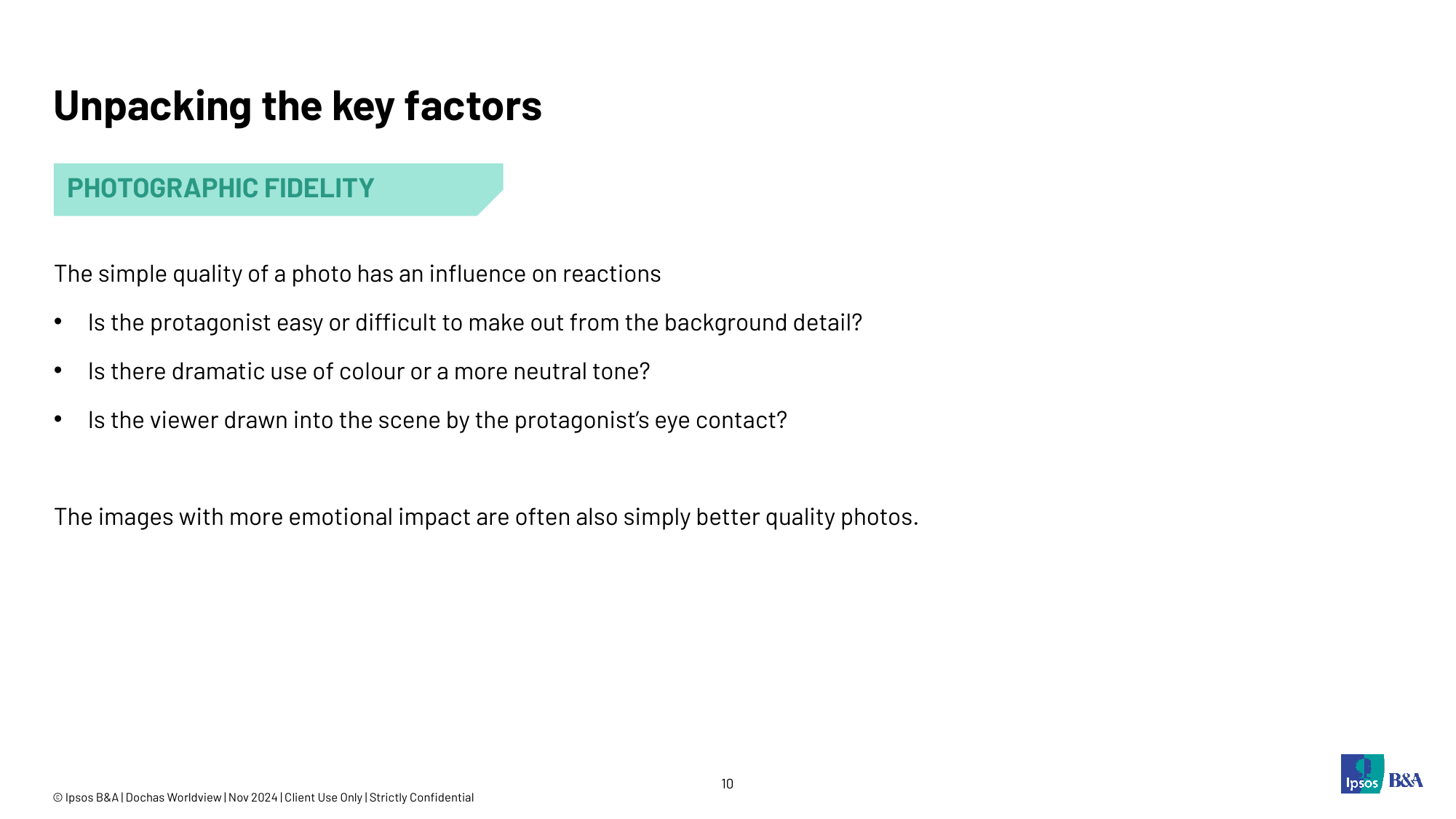

# Unpacking the key factors

PHOTOGRAPHIC FIDELITY
The simple quality of a photo has an influence on reactions
Is the protagonist easy or difficult to make out from the background detail?
Is there dramatic use of colour or a more neutral tone?
Is the viewer drawn into the scene by the protagonist’s eye contact?

The images with more emotional impact are often also simply better quality photos.